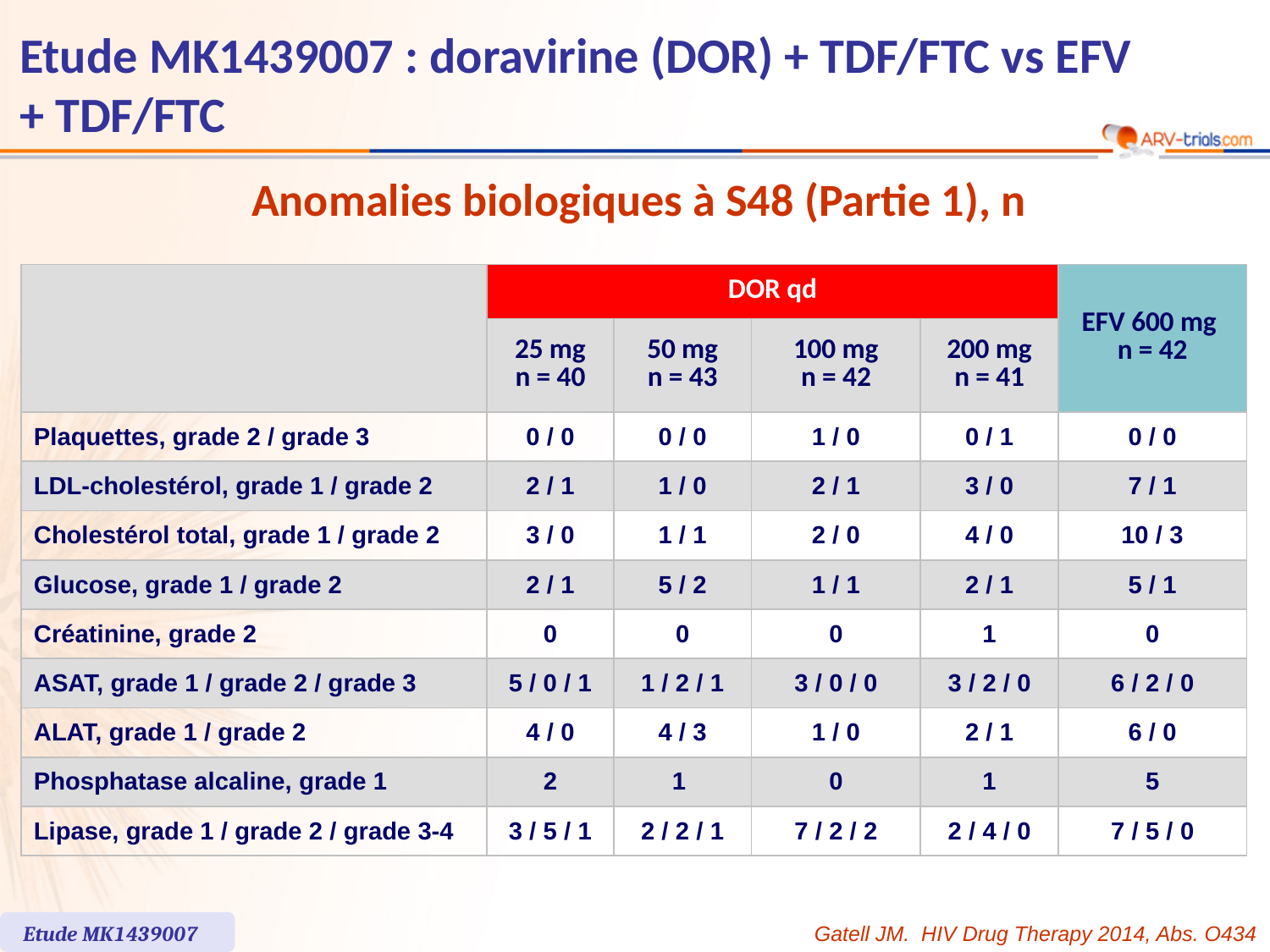

# Etude MK1439007 : doravirine (DOR) + TDF/FTC vs EFV + TDF/FTC
Anomalies biologiques à S48 (Partie 1), n
|  | DOR qd |  |  |  | EFV 600 mg n = 42 |
| --- | --- | --- | --- | --- | --- |
|  | 25 mg n = 40 | 50 mg n = 43 | 100 mg n = 42 | 200 mg n = 41 |  |
| Plaquettes, grade 2 / grade 3 | 0 / 0 | 0 / 0 | 1 / 0 | 0 / 1 | 0 / 0 |
| LDL-cholestérol, grade 1 / grade 2 | 2 / 1 | 1 / 0 | 2 / 1 | 3 / 0 | 7 / 1 |
| Cholestérol total, grade 1 / grade 2 | 3 / 0 | 1 / 1 | 2 / 0 | 4 / 0 | 10 / 3 |
| Glucose, grade 1 / grade 2 | 2 / 1 | 5 / 2 | 1 / 1 | 2 / 1 | 5 / 1 |
| Créatinine, grade 2 | 0 | 0 | 0 | 1 | 0 |
| ASAT, grade 1 / grade 2 / grade 3 | 5 / 0 / 1 | 1 / 2 / 1 | 3 / 0 / 0 | 3 / 2 / 0 | 6 / 2 / 0 |
| ALAT, grade 1 / grade 2 | 4 / 0 | 4 / 3 | 1 / 0 | 2 / 1 | 6 / 0 |
| Phosphatase alcaline, grade 1 | 2 | 1 | 0 | 1 | 5 |
| Lipase, grade 1 / grade 2 / grade 3-4 | 3 / 5 / 1 | 2 / 2 / 1 | 7 / 2 / 2 | 2 / 4 / 0 | 7 / 5 / 0 |

Etude MK1439007
Gatell JM.  HIV Drug Therapy 2014, Abs. O434